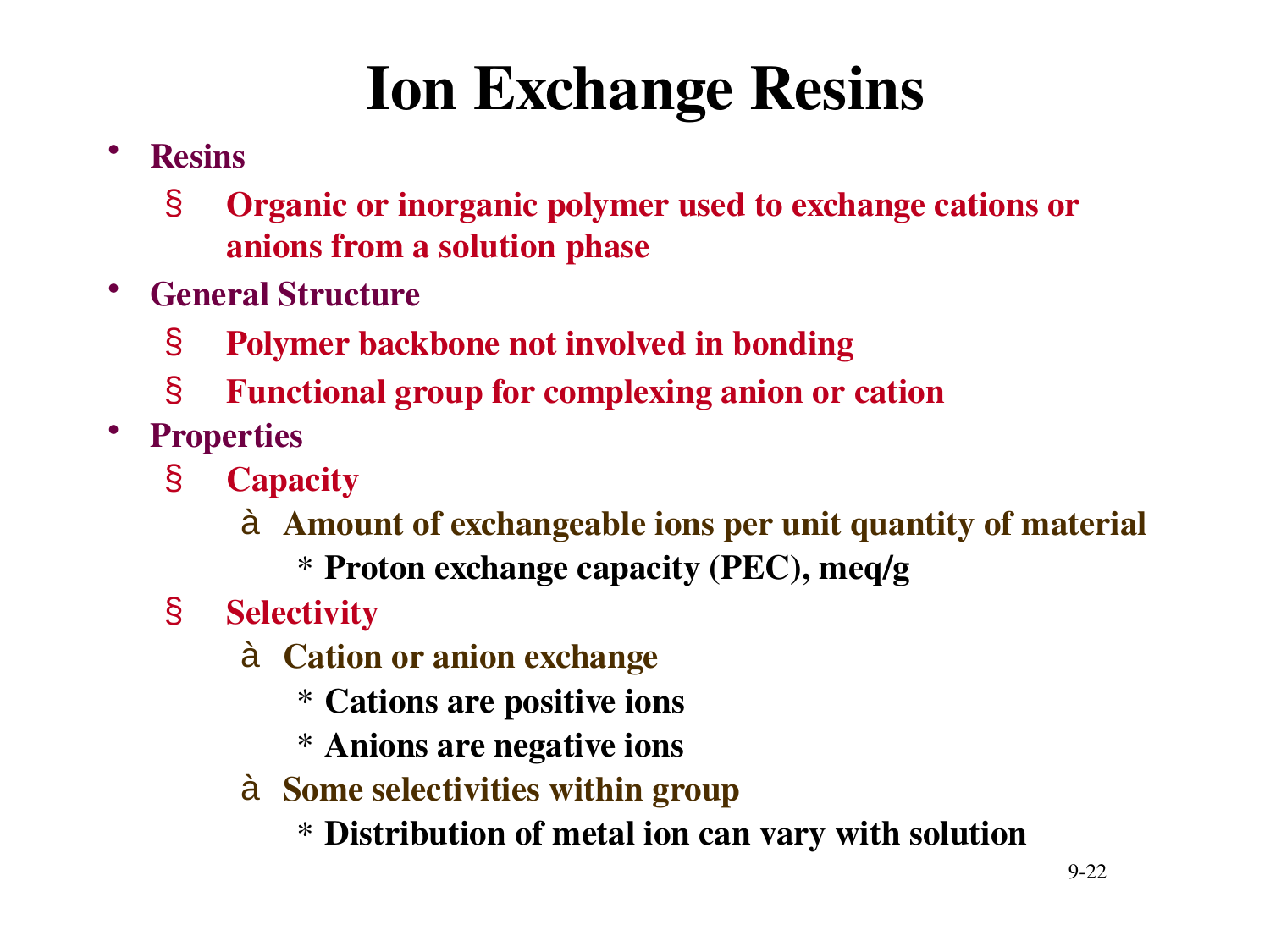

# Ion Exchange Resins
Resins
Organic or inorganic polymer used to exchange cations or anions from a solution phase
General Structure
Polymer backbone not involved in bonding
Functional group for complexing anion or cation
Properties
Capacity
Amount of exchangeable ions per unit quantity of material
Proton exchange capacity (PEC), meq/g
Selectivity
Cation or anion exchange
Cations are positive ions
Anions are negative ions
Some selectivities within group
Distribution of metal ion can vary with solution